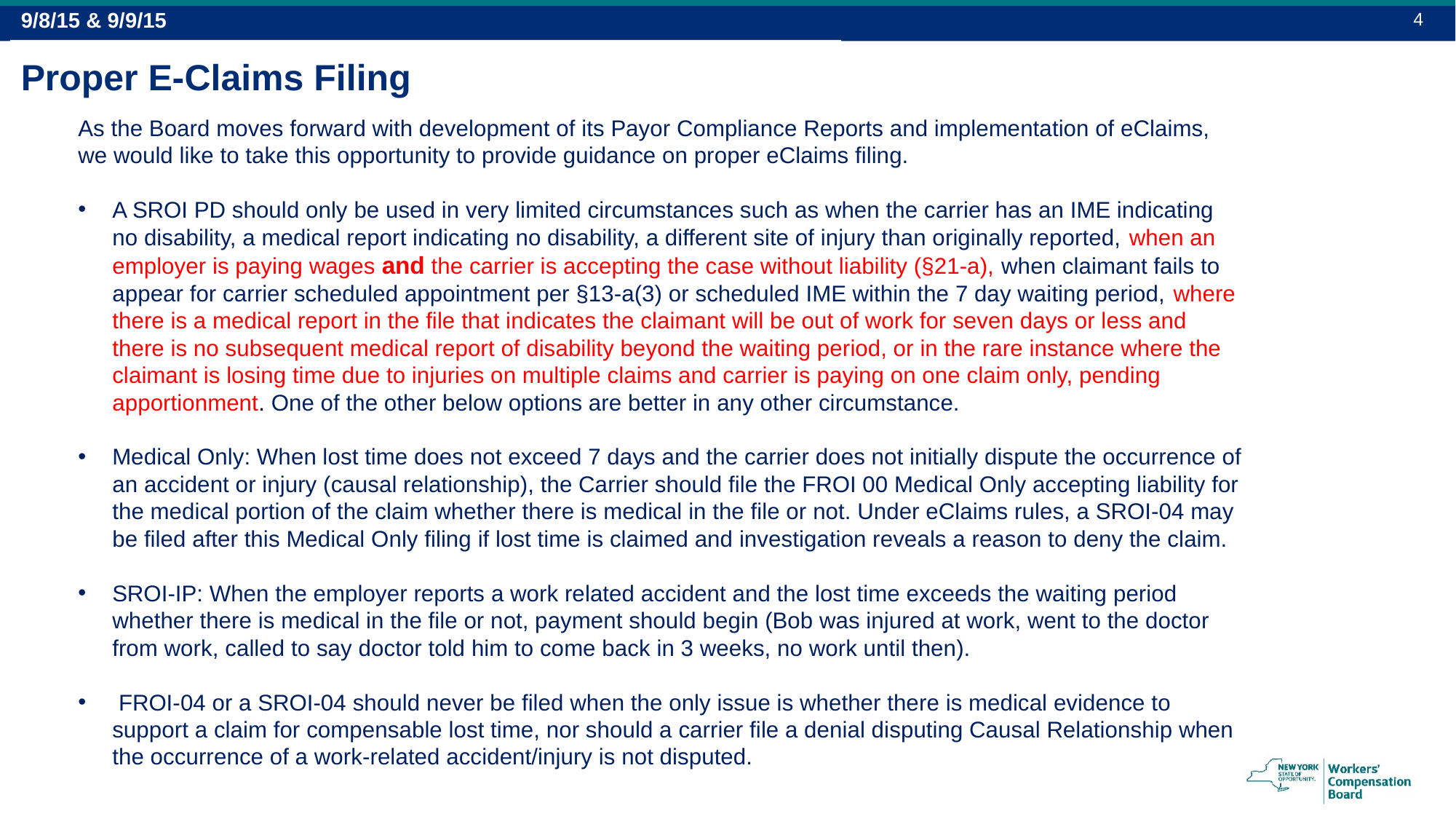

4
9/8/15 & 9/9/15
# Proper E-Claims Filing
As the Board moves forward with development of its Payor Compliance Reports and implementation of eClaims, we would like to take this opportunity to provide guidance on proper eClaims filing.

A SROI PD should only be used in very limited circumstances such as when the carrier has an IME indicating no disability, a medical report indicating no disability, a different site of injury than originally reported, when an employer is paying wages and the carrier is accepting the case without liability (§21-a), when claimant fails to appear for carrier scheduled appointment per §13-a(3) or scheduled IME within the 7 day waiting period, where there is a medical report in the file that indicates the claimant will be out of work for seven days or less and there is no subsequent medical report of disability beyond the waiting period, or in the rare instance where the claimant is losing time due to injuries on multiple claims and carrier is paying on one claim only, pending apportionment. One of the other below options are better in any other circumstance.

Medical Only: When lost time does not exceed 7 days and the carrier does not initially dispute the occurrence of an accident or injury (causal relationship), the Carrier should file the FROI 00 Medical Only accepting liability for the medical portion of the claim whether there is medical in the file or not. Under eClaims rules, a SROI-04 may be filed after this Medical Only filing if lost time is claimed and investigation reveals a reason to deny the claim.

SROI-IP: When the employer reports a work related accident and the lost time exceeds the waiting period whether there is medical in the file or not, payment should begin (Bob was injured at work, went to the doctor from work, called to say doctor told him to come back in 3 weeks, no work until then).

 FROI-04 or a SROI-04 should never be filed when the only issue is whether there is medical evidence to support a claim for compensable lost time, nor should a carrier file a denial disputing Causal Relationship when the occurrence of a work-related accident/injury is not disputed.